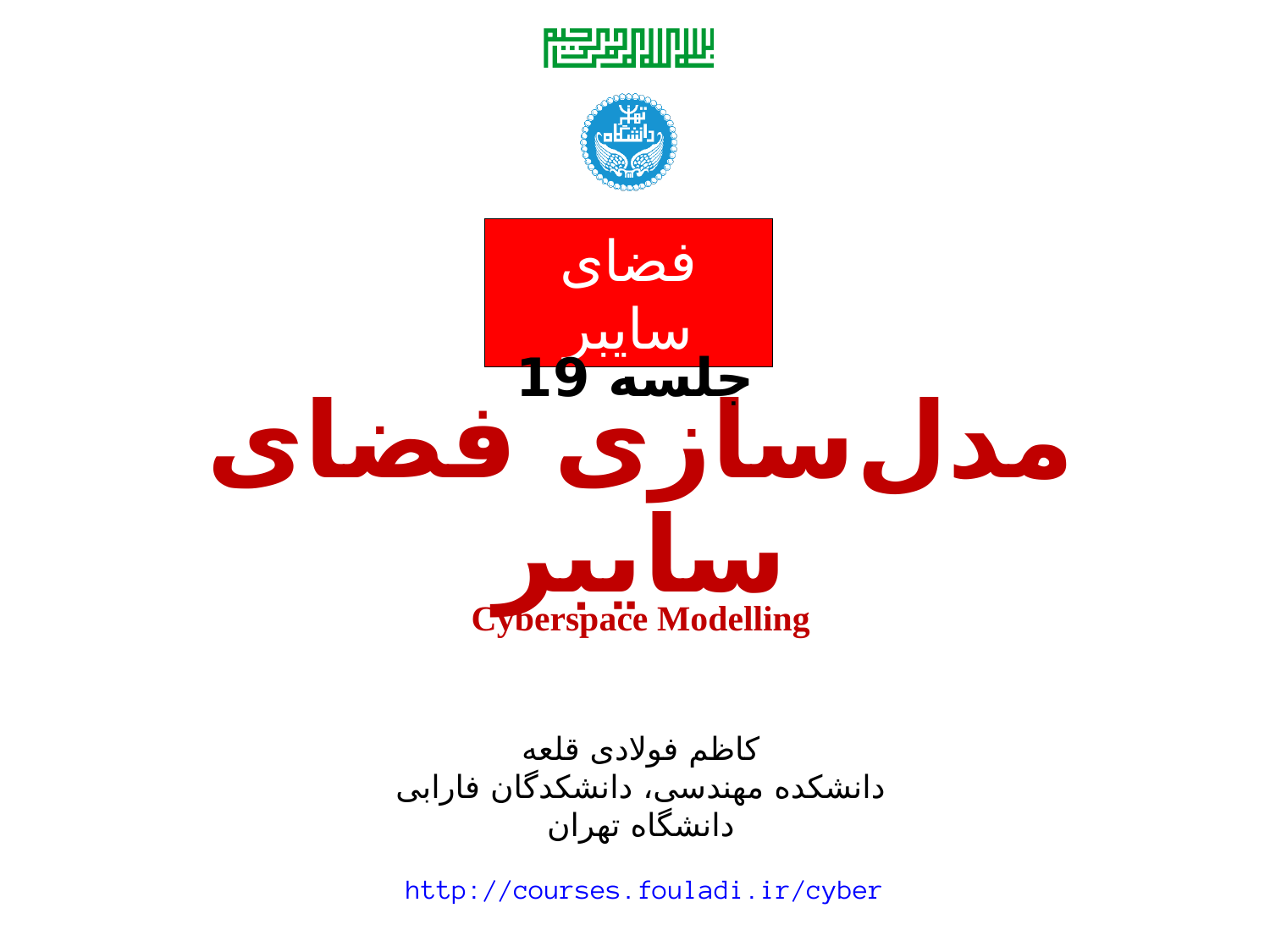

جلسه 19
# مدل‌سازی فضای سایبر
Cyberspace Modelling